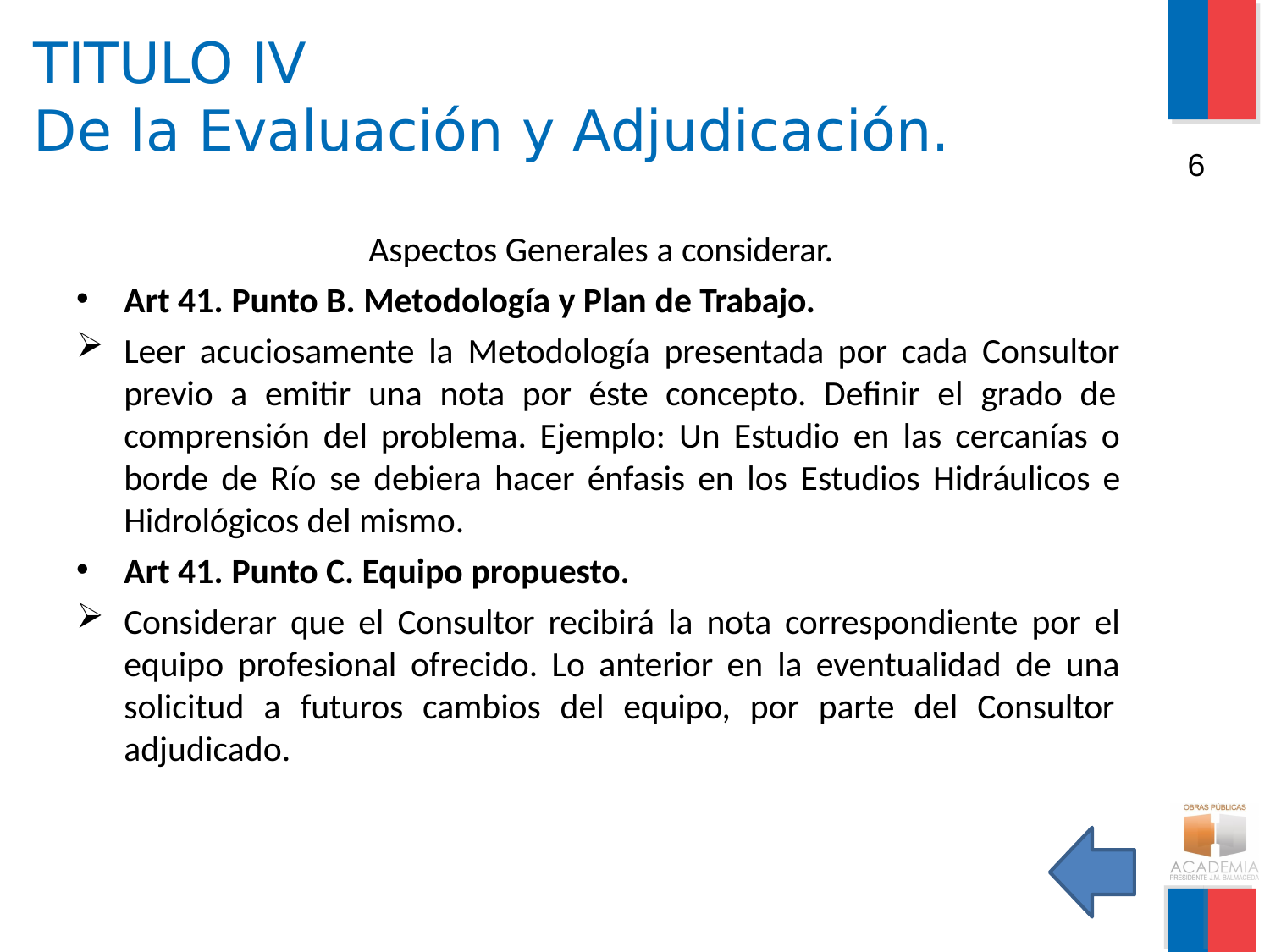

# TITULO IV
De la Evaluación y Adjudicación.
6
Aspectos Generales a considerar.
Art 41. Punto B. Metodología y Plan de Trabajo.
Leer acuciosamente la Metodología presentada por cada Consultor  previo a emitir una nota por éste concepto. Definir el grado de  comprensión del problema. Ejemplo: Un Estudio en las cercanías o  borde de Río se debiera hacer énfasis en los Estudios Hidráulicos e  Hidrológicos del mismo.
Art 41. Punto C. Equipo propuesto.
Considerar que el Consultor recibirá la nota correspondiente por el  equipo profesional ofrecido. Lo anterior en la eventualidad de una  solicitud a futuros cambios del equipo, por parte del Consultor  adjudicado.